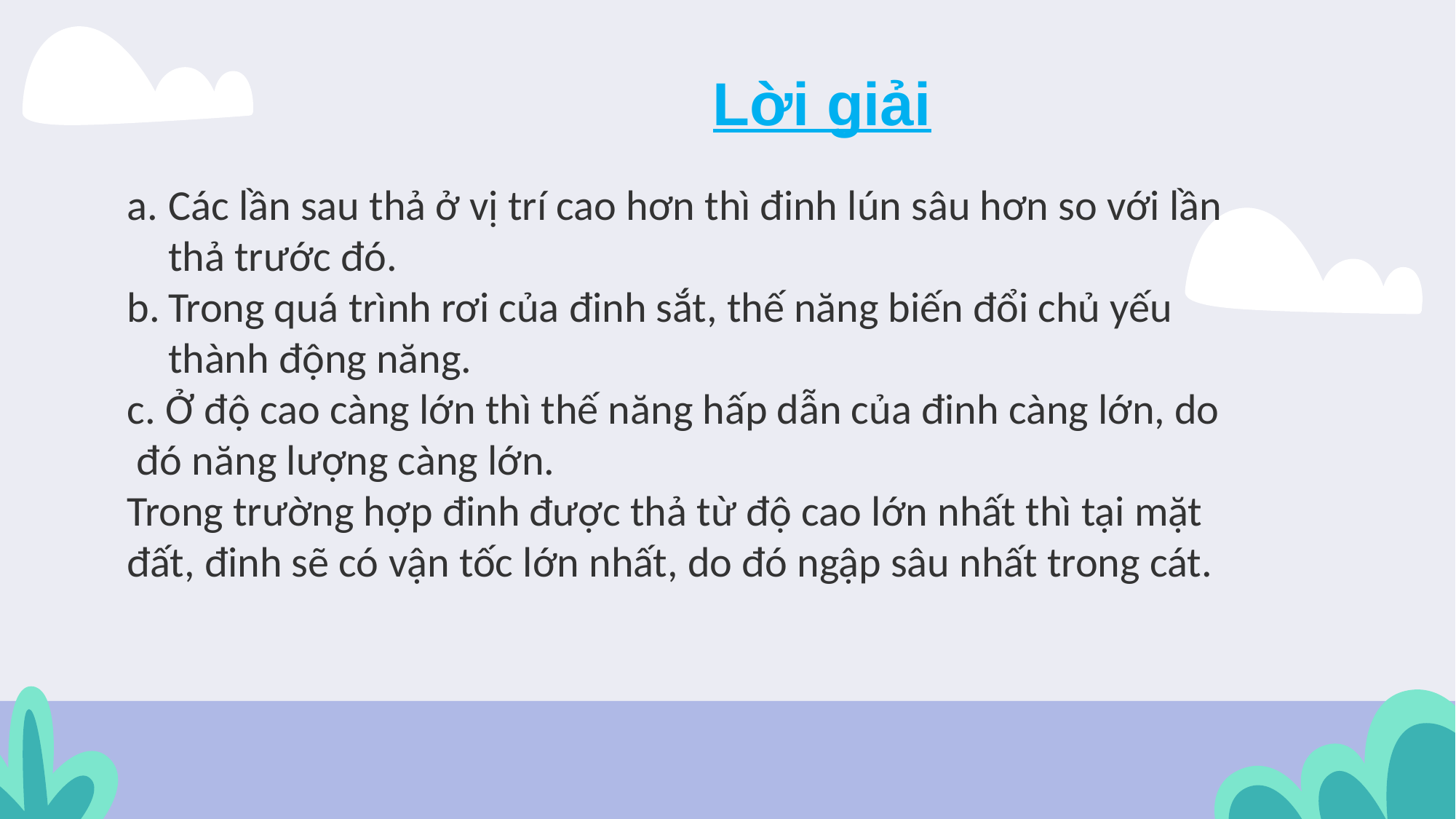

Lời giải
Các lần sau thả ở vị trí cao hơn thì đinh lún sâu hơn so với lần thả trước đó.
Trong quá trình rơi của đinh sắt, thế năng biến đổi chủ yếu thành động năng.
c. Ở độ cao càng lớn thì thế năng hấp dẫn của đinh càng lớn, do     đó năng lượng càng lớn.
Trong trường hợp đinh được thả từ độ cao lớn nhất thì tại mặt đất, đinh sẽ có vận tốc lớn nhất, do đó ngập sâu nhất trong cát.